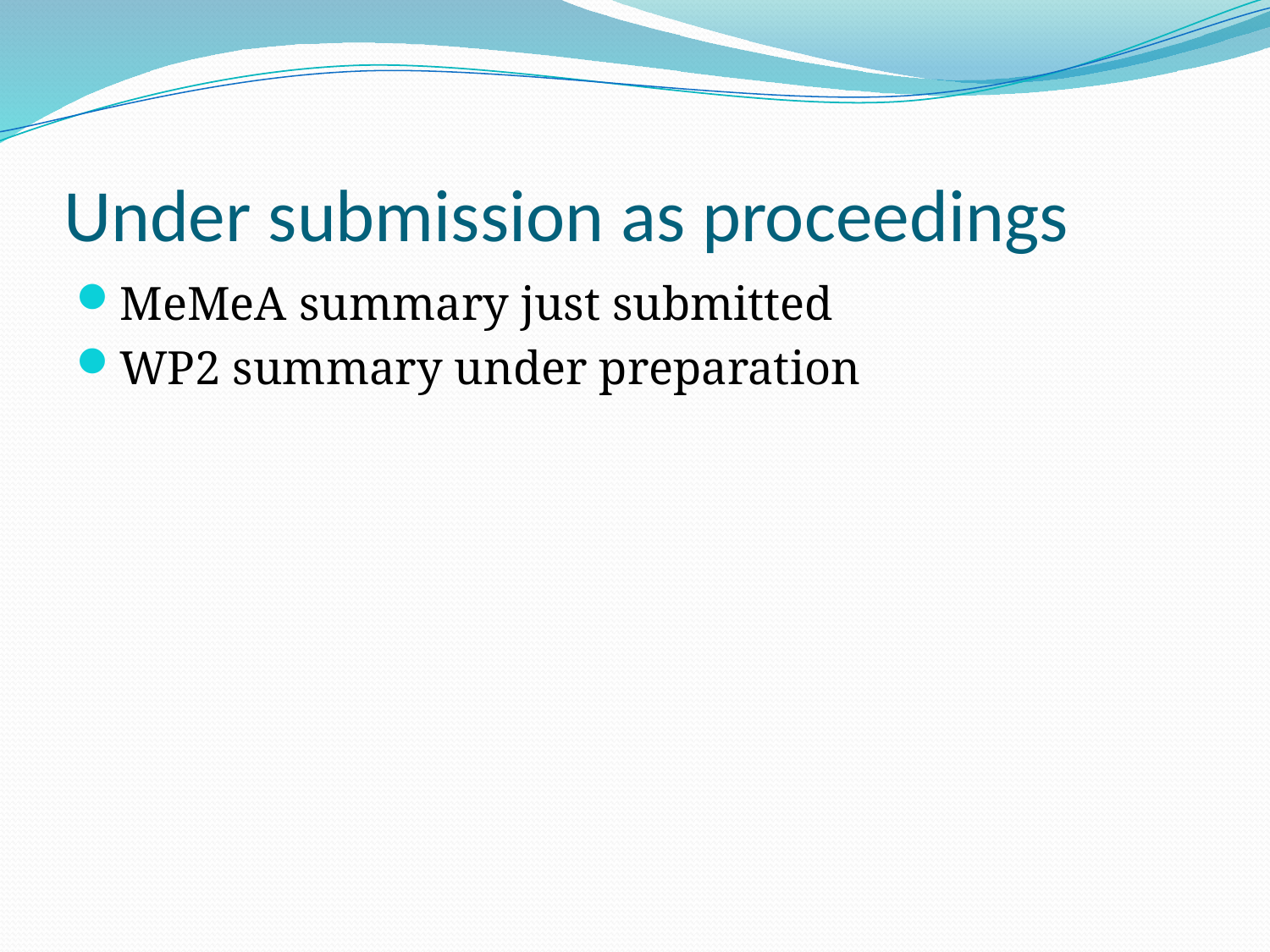

# Under submission as proceedings
MeMeA summary just submitted
WP2 summary under preparation